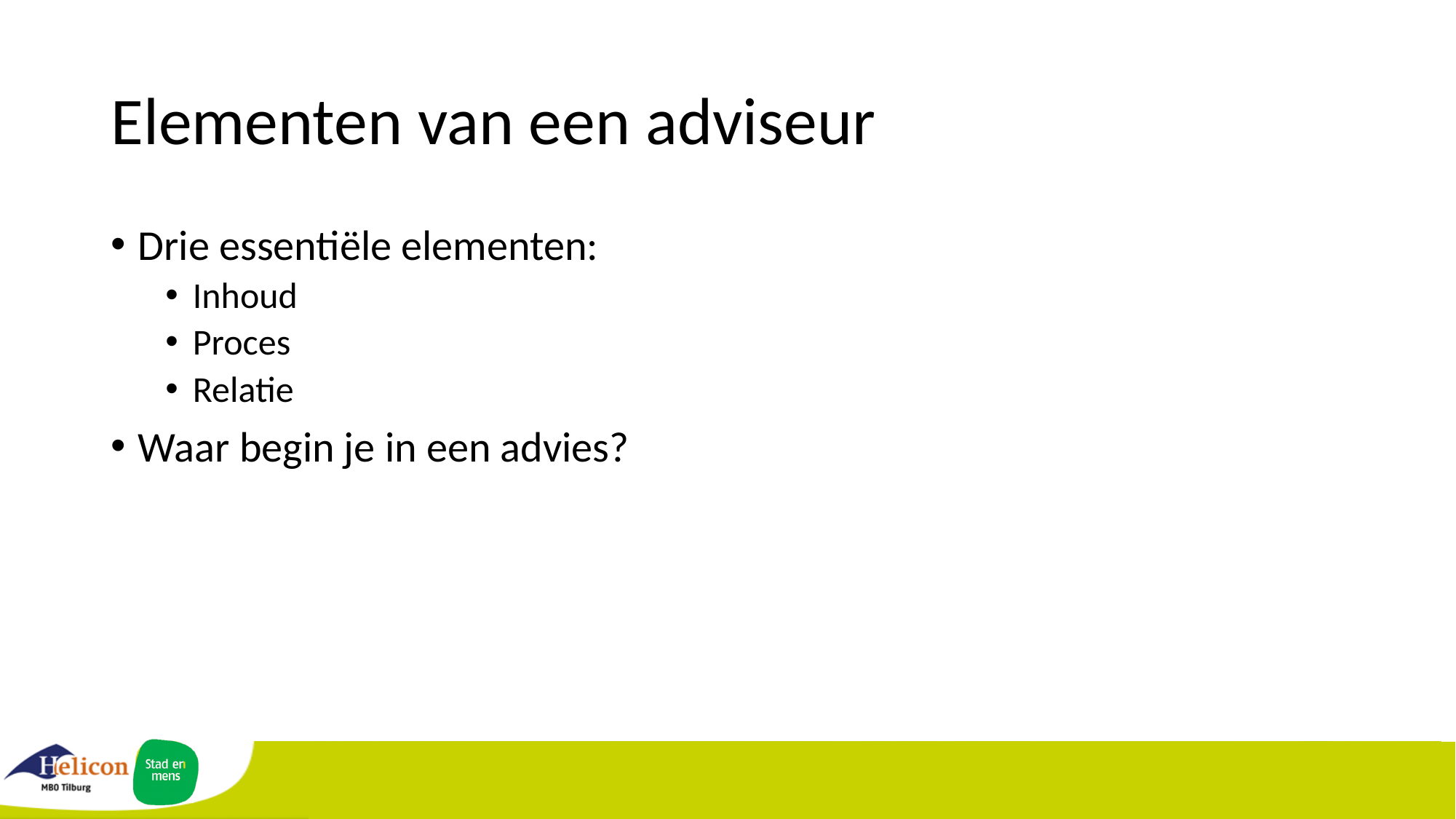

# Elementen van een adviseur
Drie essentiële elementen:
Inhoud
Proces
Relatie
Waar begin je in een advies?